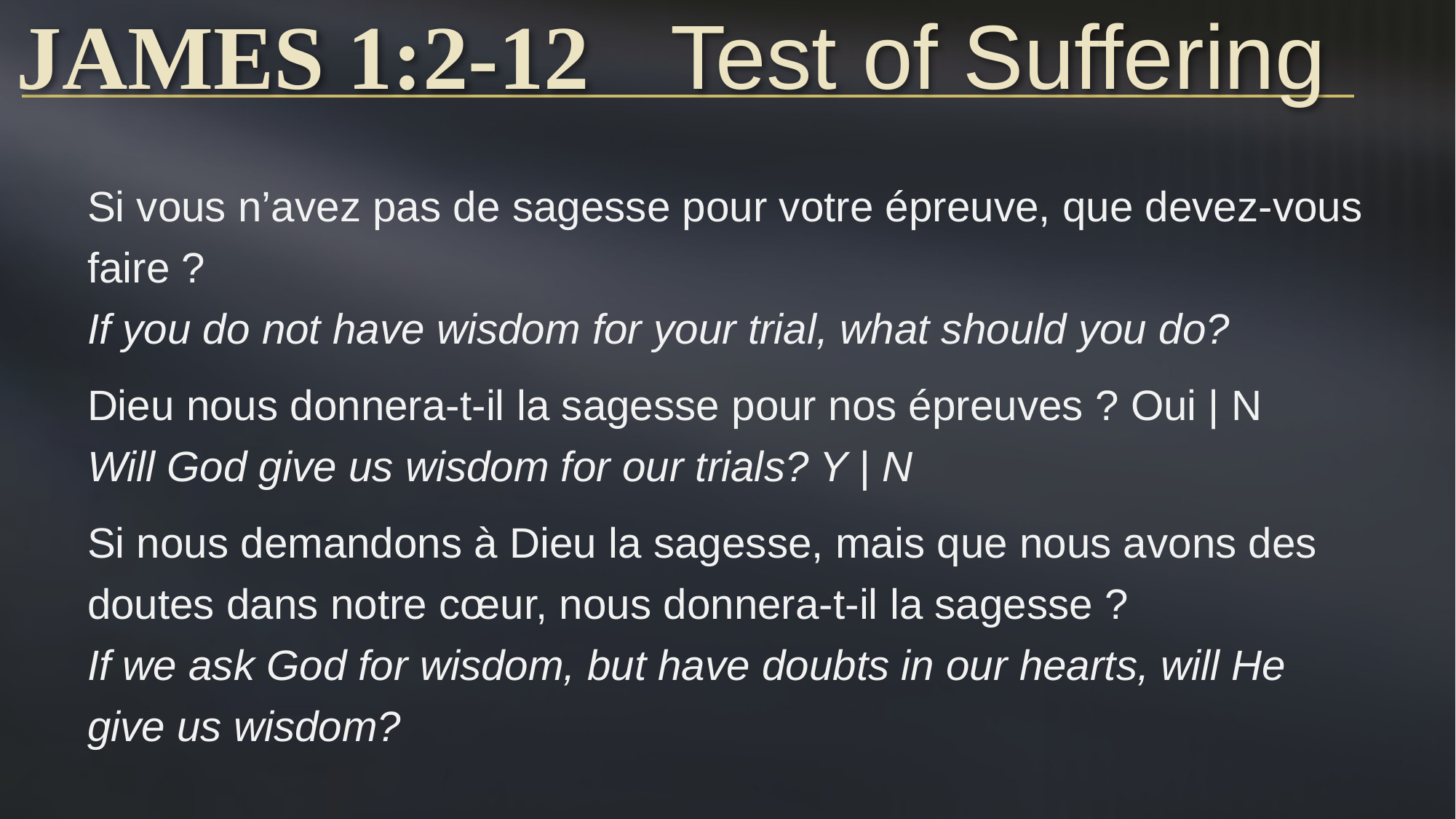

# James 1:2-12	Test of Suffering
Si vous n’avez pas de sagesse pour votre épreuve, que devez-vous faire ?
If you do not have wisdom for your trial, what should you do?
Dieu nous donnera-t-il la sagesse pour nos épreuves ? Oui | N
Will God give us wisdom for our trials? Y | N
Si nous demandons à Dieu la sagesse, mais que nous avons des doutes dans notre cœur, nous donnera-t-il la sagesse ?
If we ask God for wisdom, but have doubts in our hearts, will He give us wisdom?